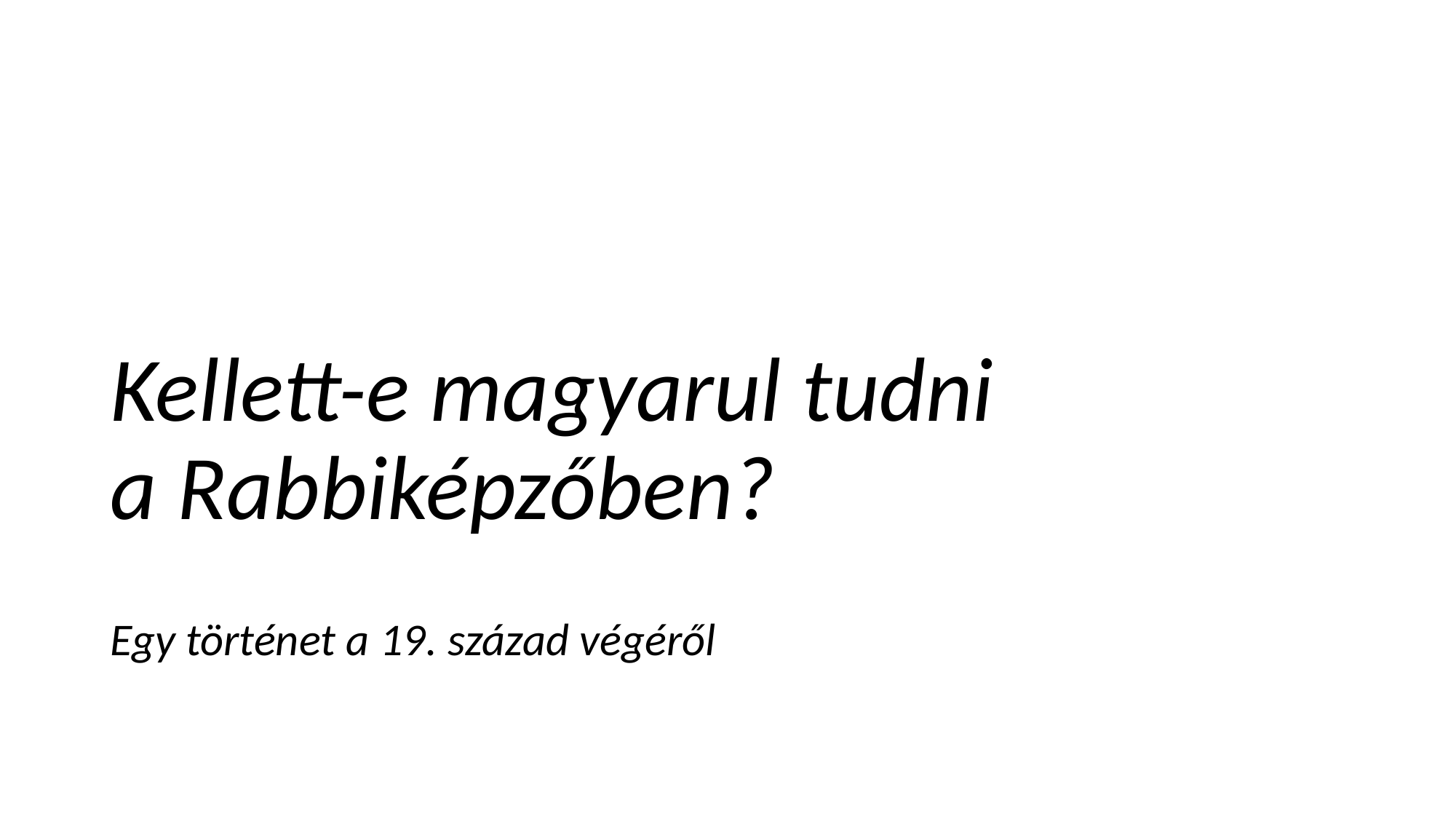

# Kellett-e magyarul tudni a Rabbiképzőben?

Egy történet a 19. század végéről